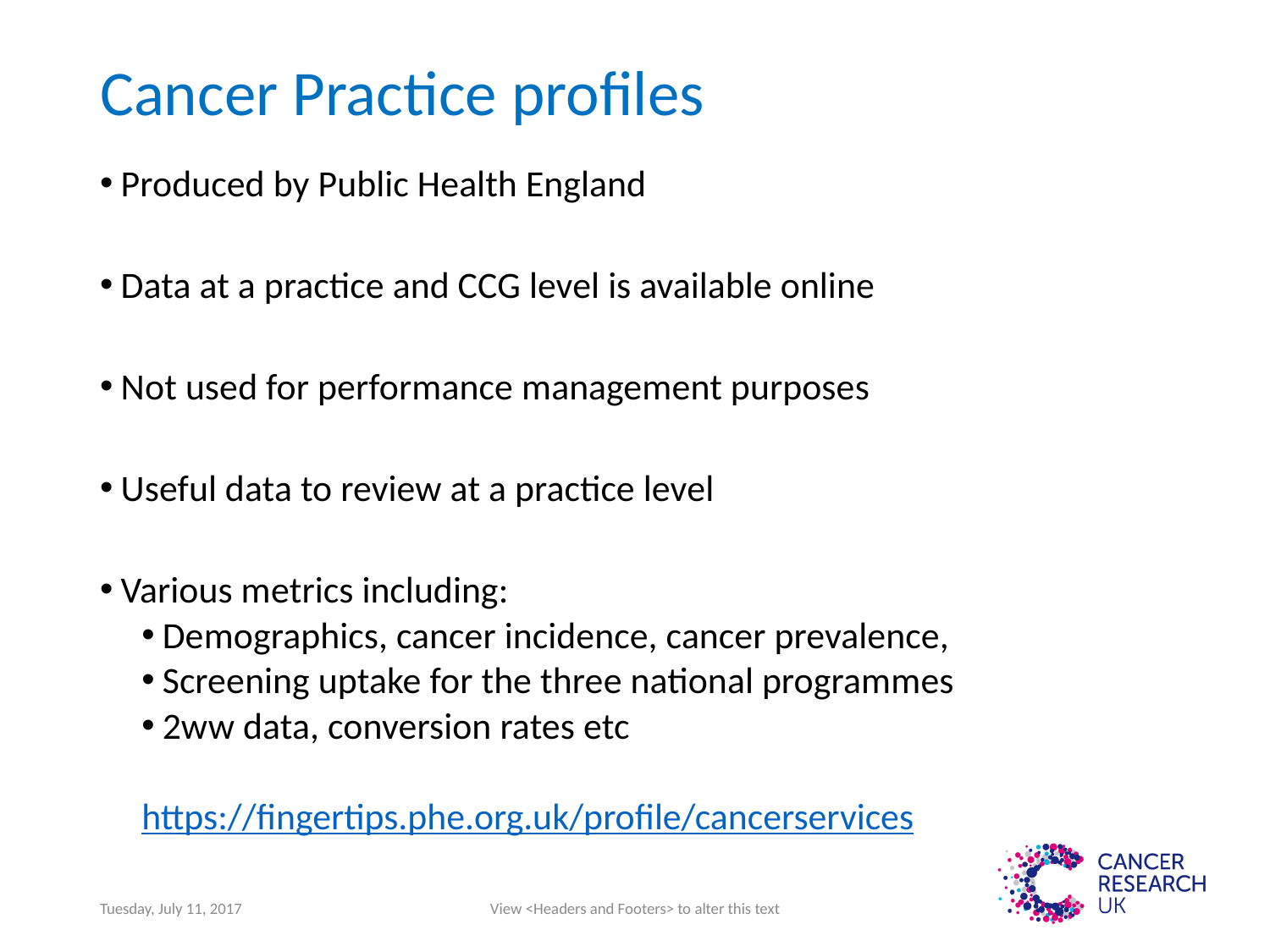

# Cancer Practice profiles
Produced by Public Health England

Data at a practice and CCG level is available online

Not used for performance management purposes

Useful data to review at a practice level

Various metrics including:
Demographics, cancer incidence, cancer prevalence,
Screening uptake for the three national programmes
2ww data, conversion rates etc

https://fingertips.phe.org.uk/profile/cancerservices

Tuesday, July 11, 2017
View <Headers and Footers> to alter this text
12